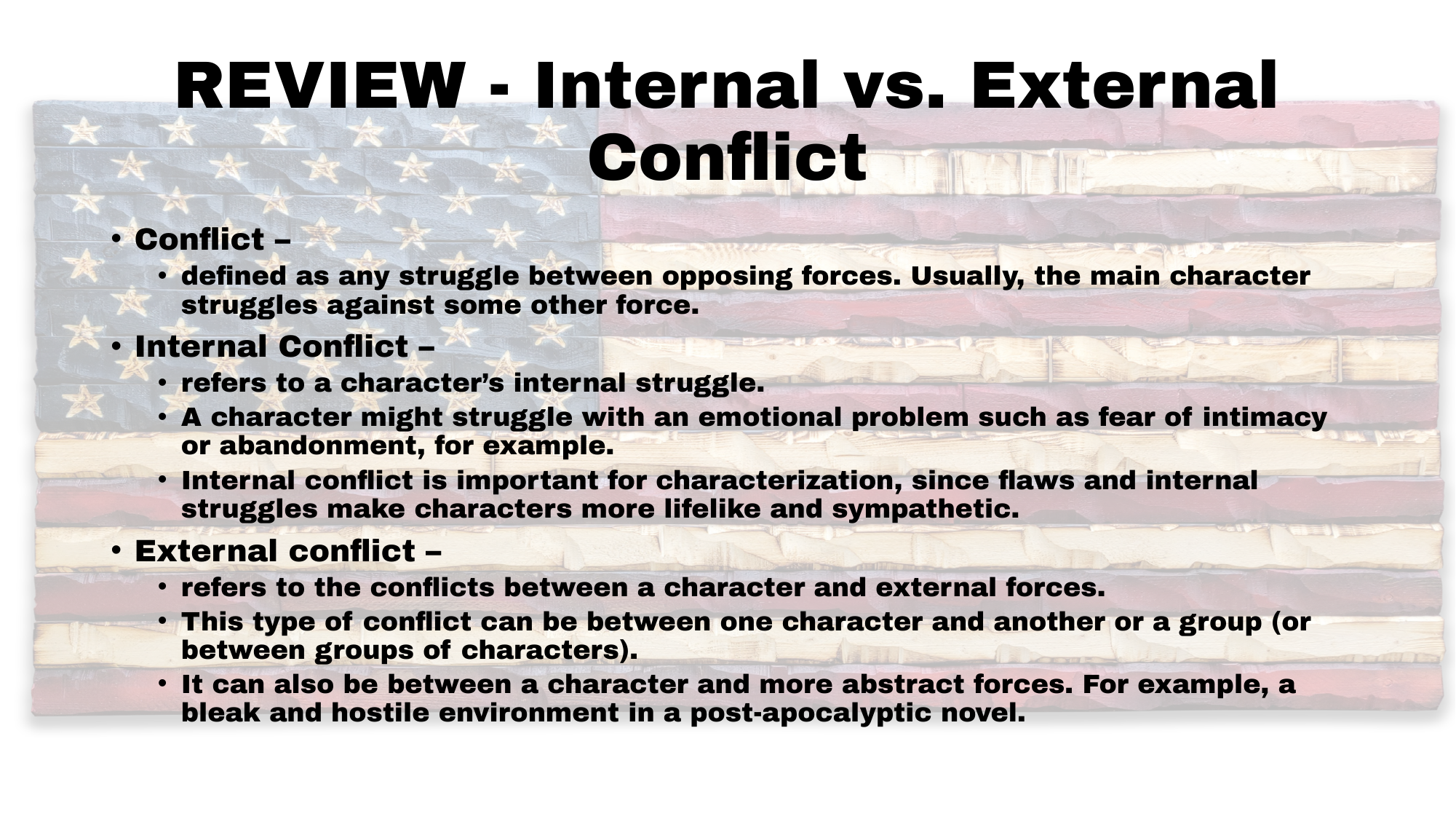

# REVIEW - Internal vs. External Conflict
Conflict –
defined as any struggle between opposing forces. Usually, the main character struggles against some other force.
Internal Conflict –
refers to a character’s internal struggle.
A character might struggle with an emotional problem such as fear of intimacy or abandonment, for example.
Internal conflict is important for characterization, since flaws and internal struggles make characters more lifelike and sympathetic.
External conflict –
refers to the conflicts between a character and external forces.
This type of conflict can be between one character and another or a group (or between groups of characters).
It can also be between a character and more abstract forces. For example, a bleak and hostile environment in a post-apocalyptic novel.